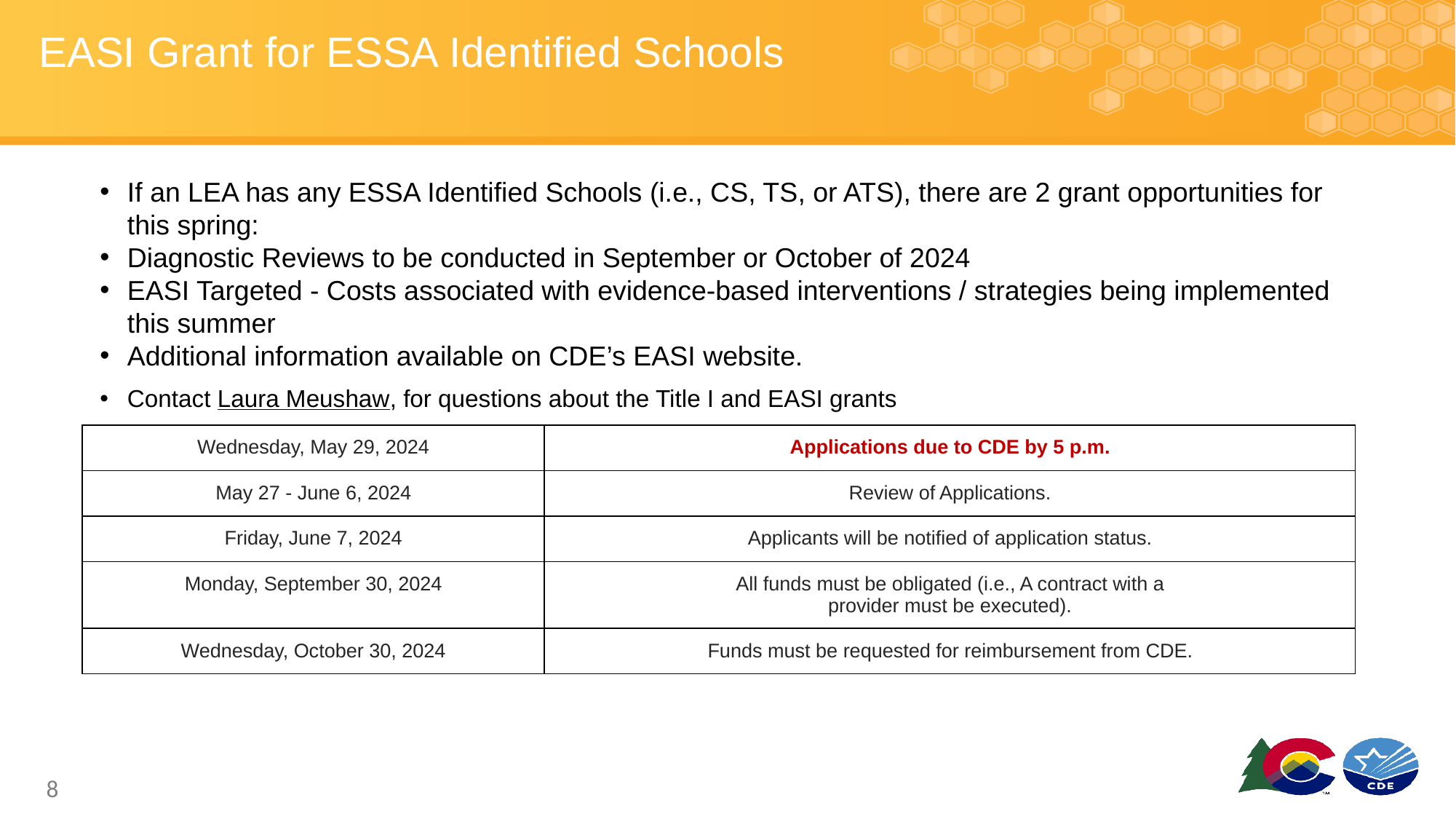

# EASI Grant for ESSA Identified Schools
If an LEA has any ESSA Identified Schools (i.e., CS, TS, or ATS), there are 2 grant opportunities for this spring:
Diagnostic Reviews to be conducted in September or October of 2024
EASI Targeted - Costs associated with evidence-based interventions / strategies being implemented this summer
Additional information available on CDE’s EASI website.
Contact Laura Meushaw, for questions about the Title I and EASI grants

| Wednesday, May 29, 2024 | Applications due to CDE by 5 p.m. |
| --- | --- |
| May 27 - June 6, 2024 | Review of Applications. |
| Friday, June 7, 2024 | Applicants will be notified of application status. |
| Monday, September 30, 2024 | All funds must be obligated (i.e., A contract with a provider must be executed). |
| Wednesday, October 30, 2024 | Funds must be requested for reimbursement from CDE. |
8